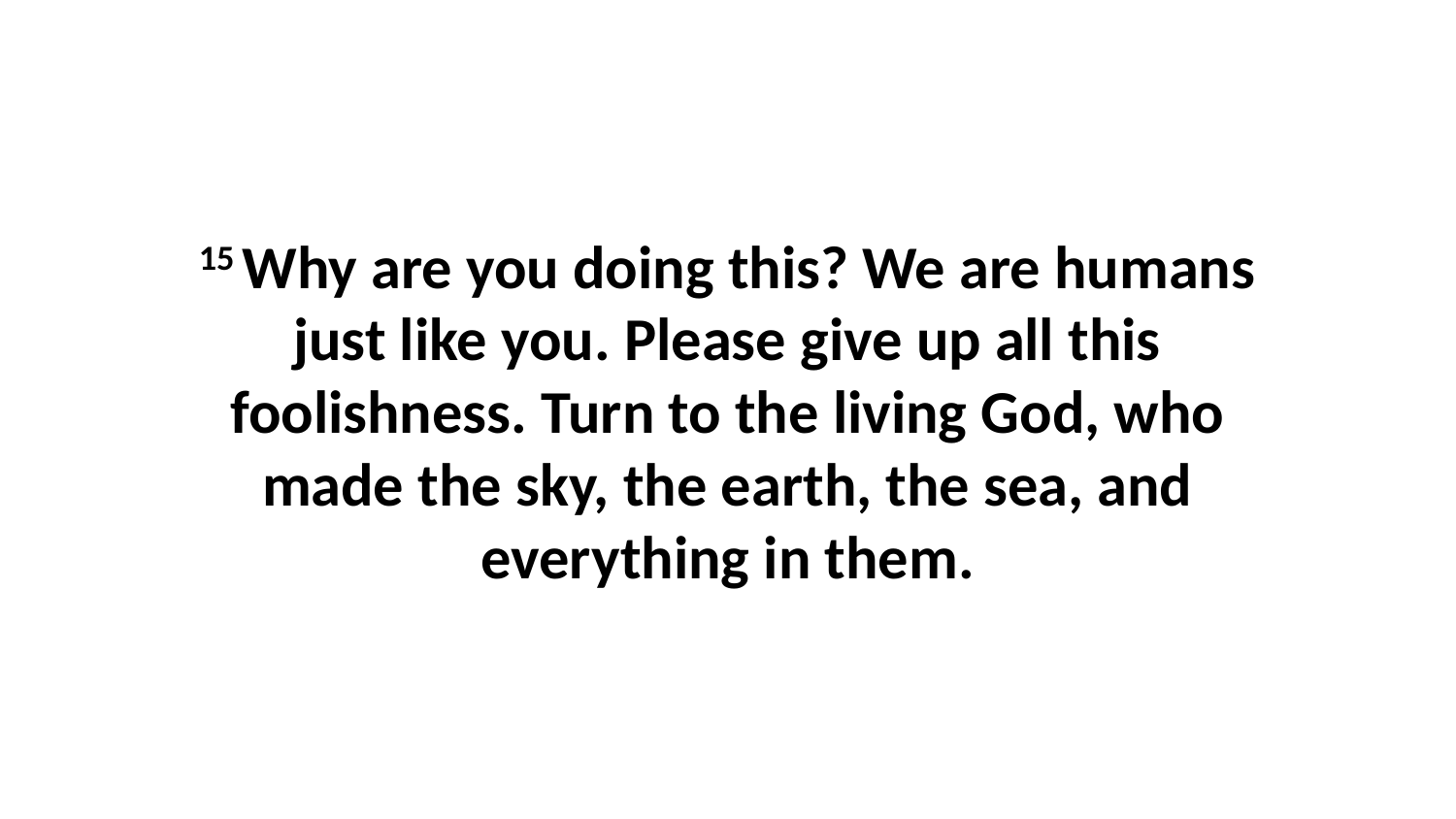

15 Why are you doing this? We are humans just like you. Please give up all this foolishness. Turn to the living God, who made the sky, the earth, the sea, and everything in them.